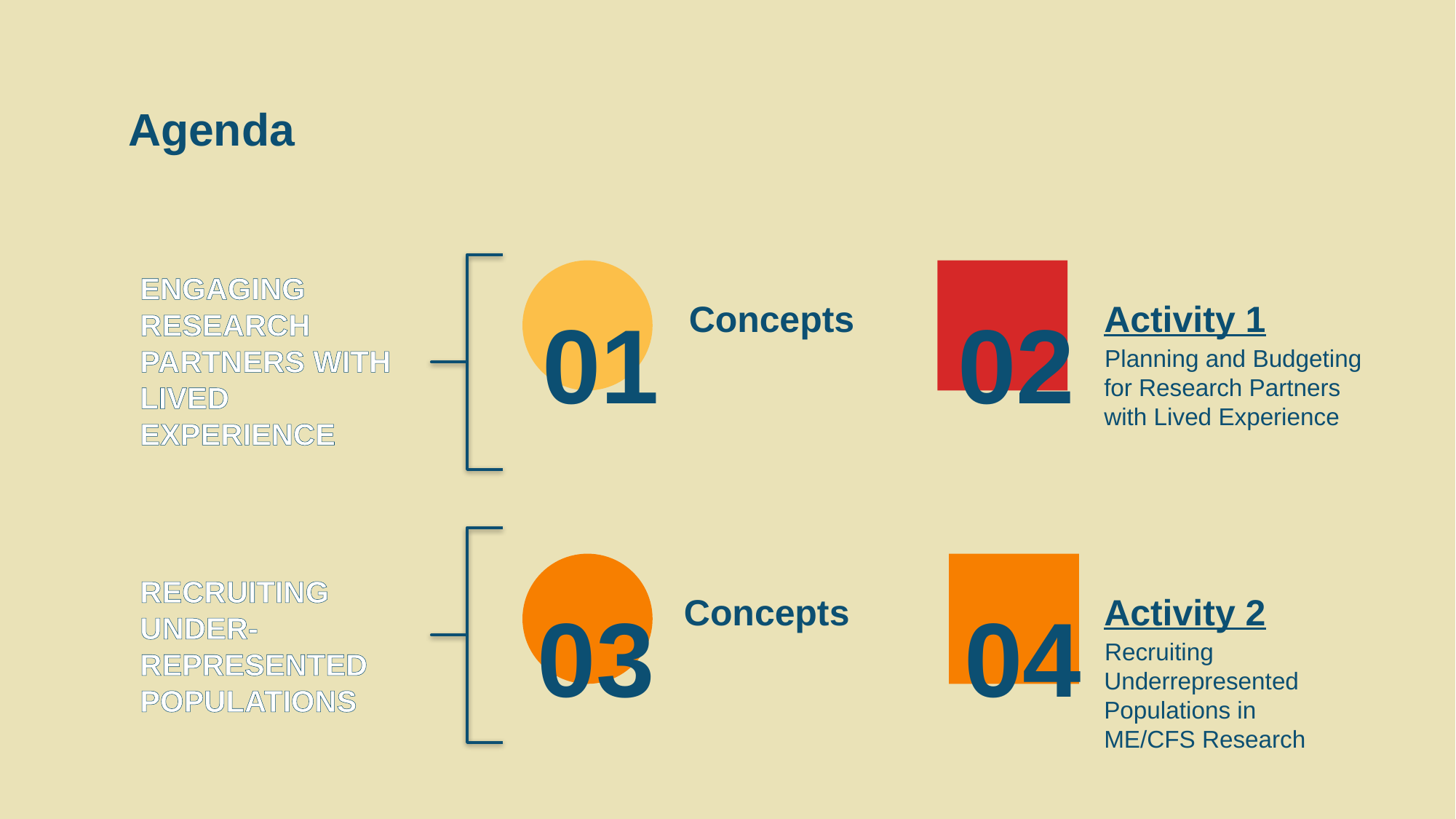

# Agenda
ENGAGING RESEARCH PARTNERS WITH LIVED EXPERIENCE

01
Concepts
02
Activity 1
Planning and Budgeting for Research Partners with Lived Experience

RECRUITING UNDER-REPRESENTED POPULATIONS
Activity 2
04
03
Concepts
Recruiting Underrepresented Populations in ME/CFS Research